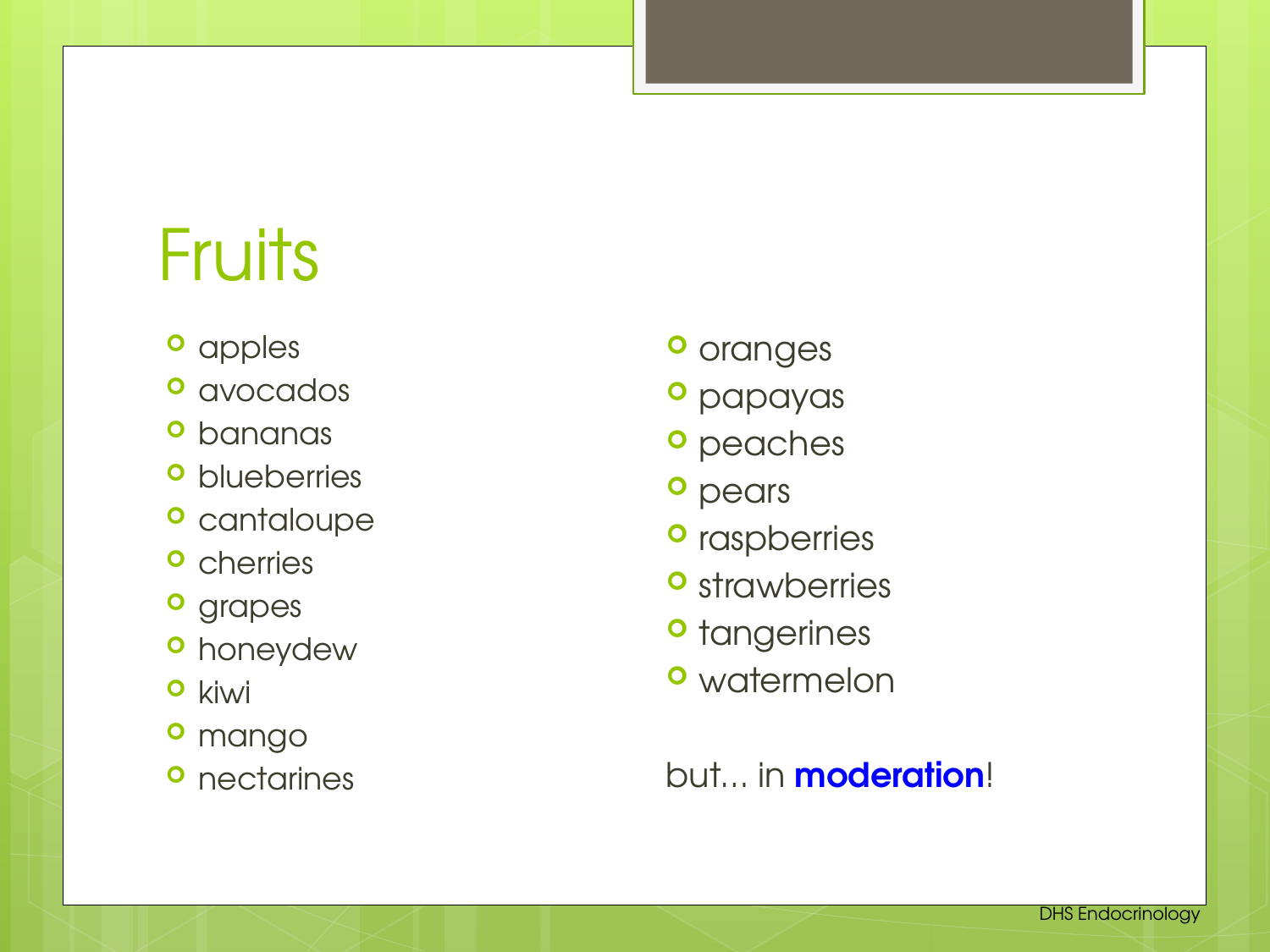

# Fruits
oranges
papayas
peaches
pears
raspberries
strawberries
tangerines
watermelon

	but… in moderation!
apples
avocados
bananas
blueberries
cantaloupe
cherries
grapes
honeydew
kiwi
mango
nectarines

DHS Endocrinology